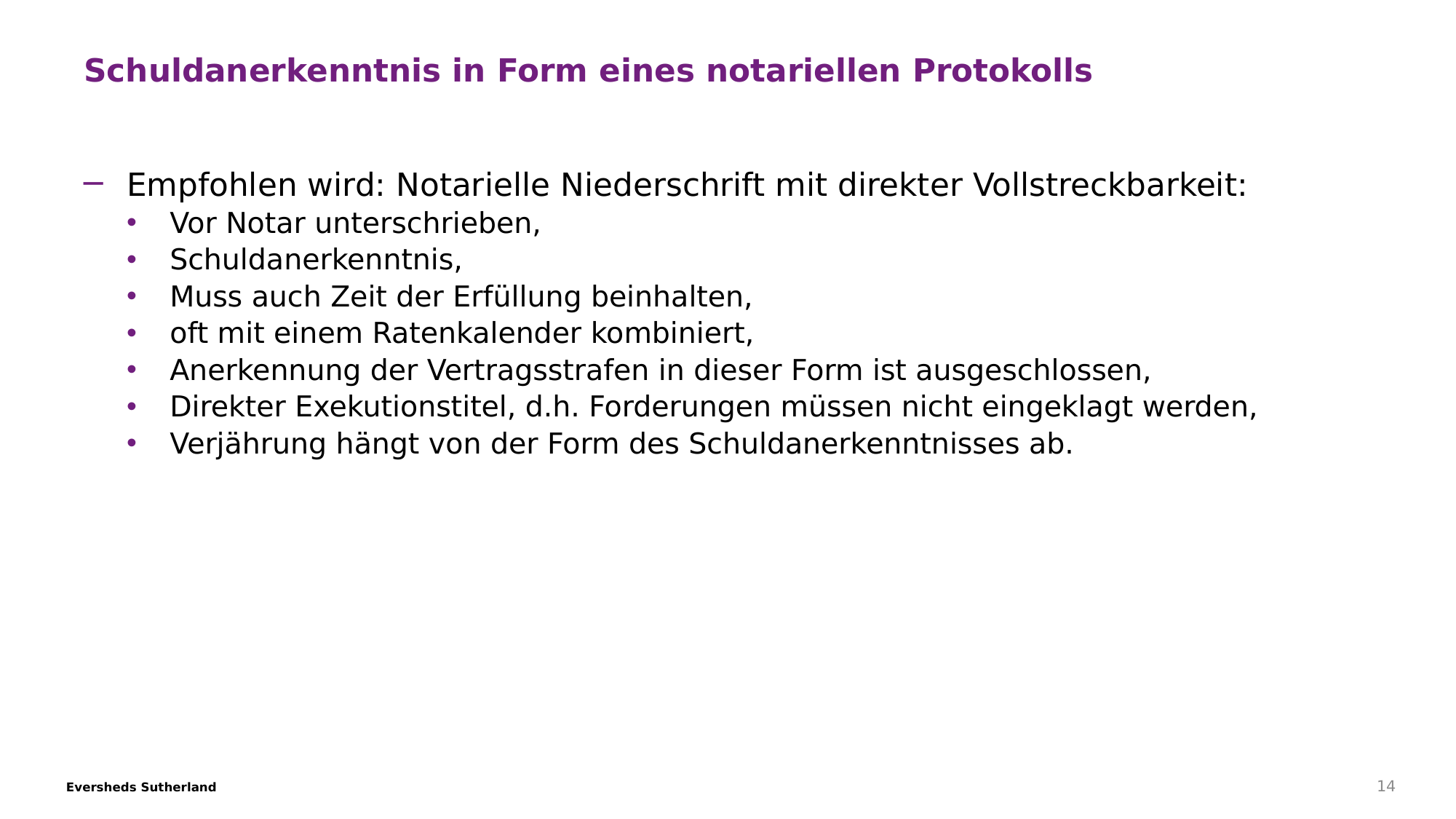

# Schuldanerkenntnis in Form eines notariellen Protokolls

Empfohlen wird: Notarielle Niederschrift mit direkter Vollstreckbarkeit:
Vor Notar unterschrieben,
Schuldanerkenntnis,
Muss auch Zeit der Erfüllung beinhalten,
oft mit einem Ratenkalender kombiniert,
Anerkennung der Vertragsstrafen in dieser Form ist ausgeschlossen,
Direkter Exekutionstitel, d.h. Forderungen müssen nicht eingeklagt werden,
Verjährung hängt von der Form des Schuldanerkenntnisses ab.

14